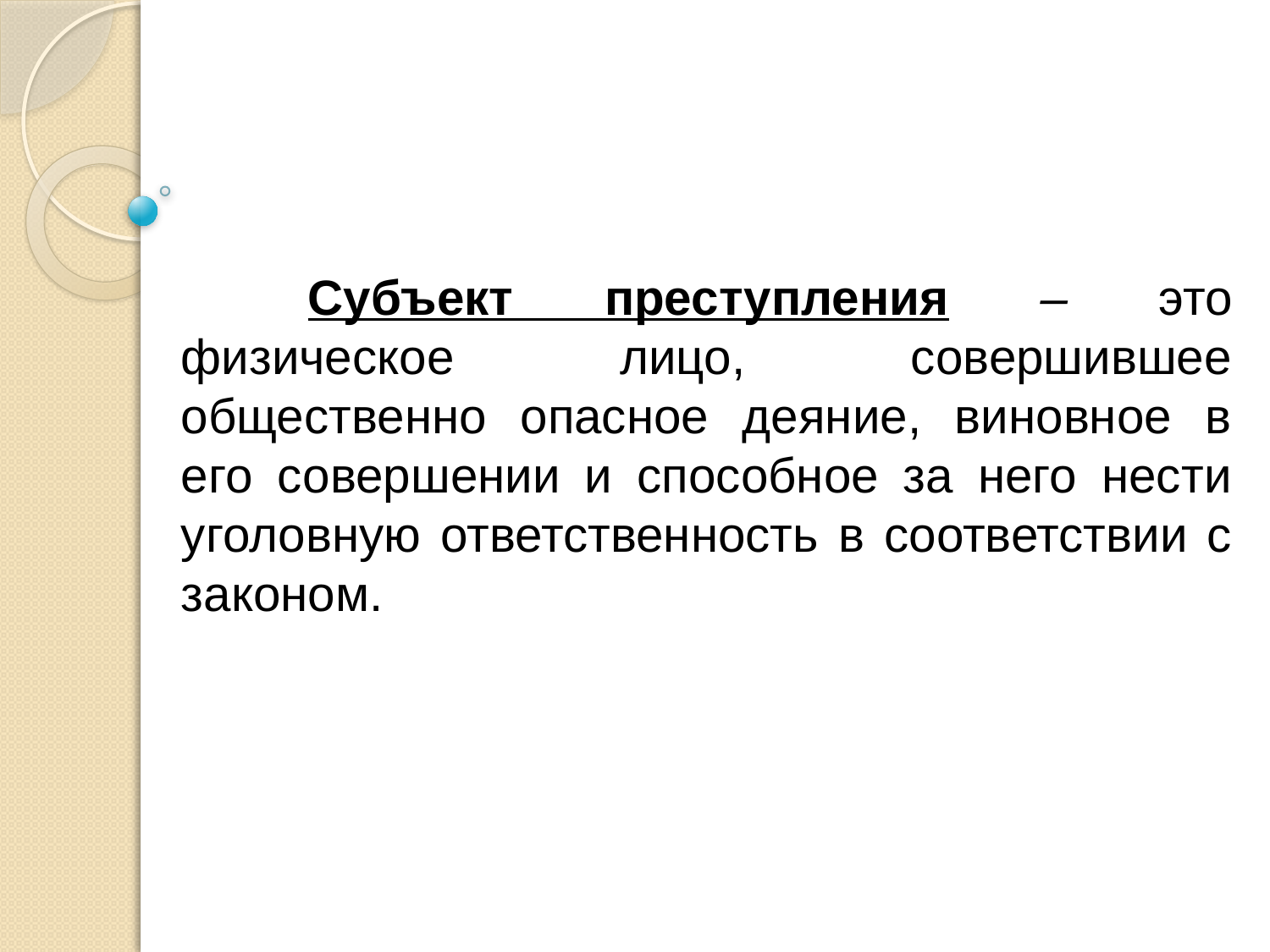

Субъект преступления – это физическое лицо, совершившее общественно опасное деяние, виновное в его совершении и способное за него нести уголовную ответственность в соответствии с законом.